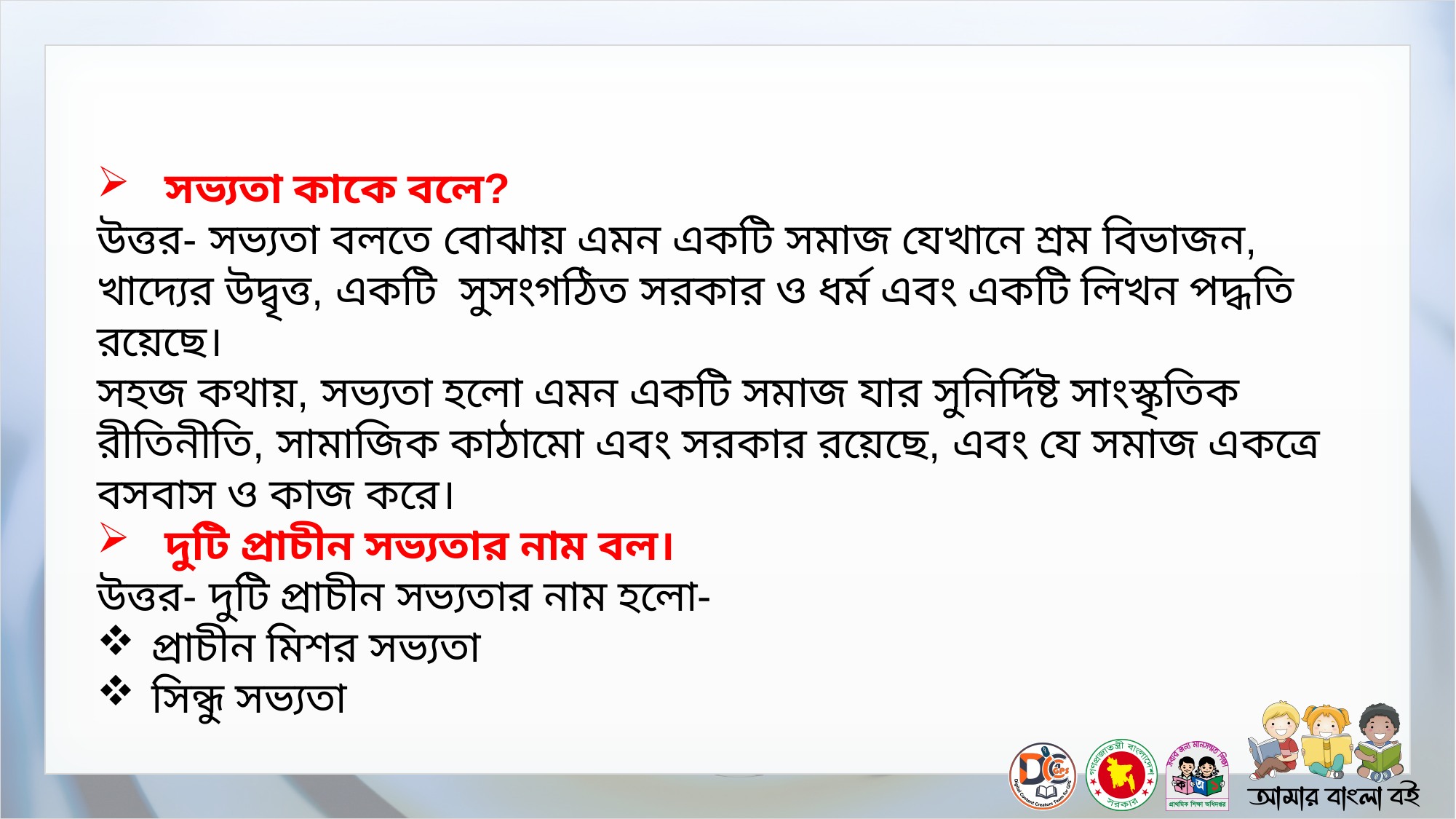

সভ্যতা কাকে বলে?
উত্তর- সভ্যতা বলতে বোঝায় এমন একটি সমাজ যেখানে শ্রম বিভাজন, খাদ্যের উদ্বৃত্ত, একটি  সুসংগঠিত সরকার ও ধর্ম এবং একটি লিখন পদ্ধতি রয়েছে।
সহজ কথায়, সভ্যতা হলো এমন একটি সমাজ যার সুনির্দিষ্ট সাংস্কৃতিক রীতিনীতি, সামাজিক কাঠামো এবং সরকার রয়েছে, এবং যে সমাজ একত্রে বসবাস ও কাজ করে।
দুটি প্রাচীন সভ্যতার নাম বল।
উত্তর- দুটি প্রাচীন সভ্যতার নাম হলো-
প্রাচীন মিশর সভ্যতা
সিন্ধু সভ্যতা